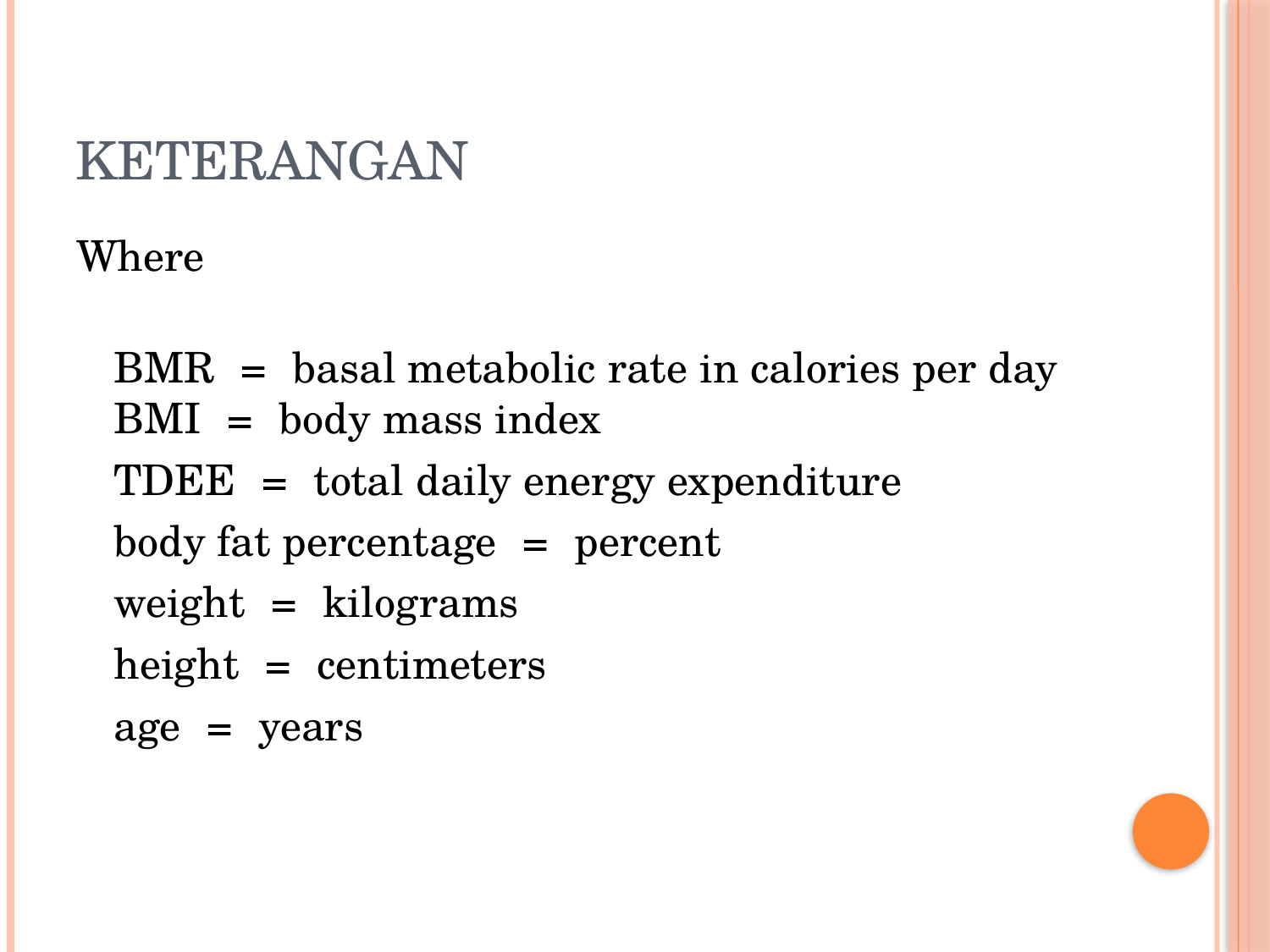

# Keterangan
Where
	BMR  =  basal metabolic rate in calories per day BMI  =  body mass index
	TDEE  =  total daily energy expenditure
	body fat percentage  =  percent
	weight  =  kilograms
	height  =  centimeters
	age  =  years